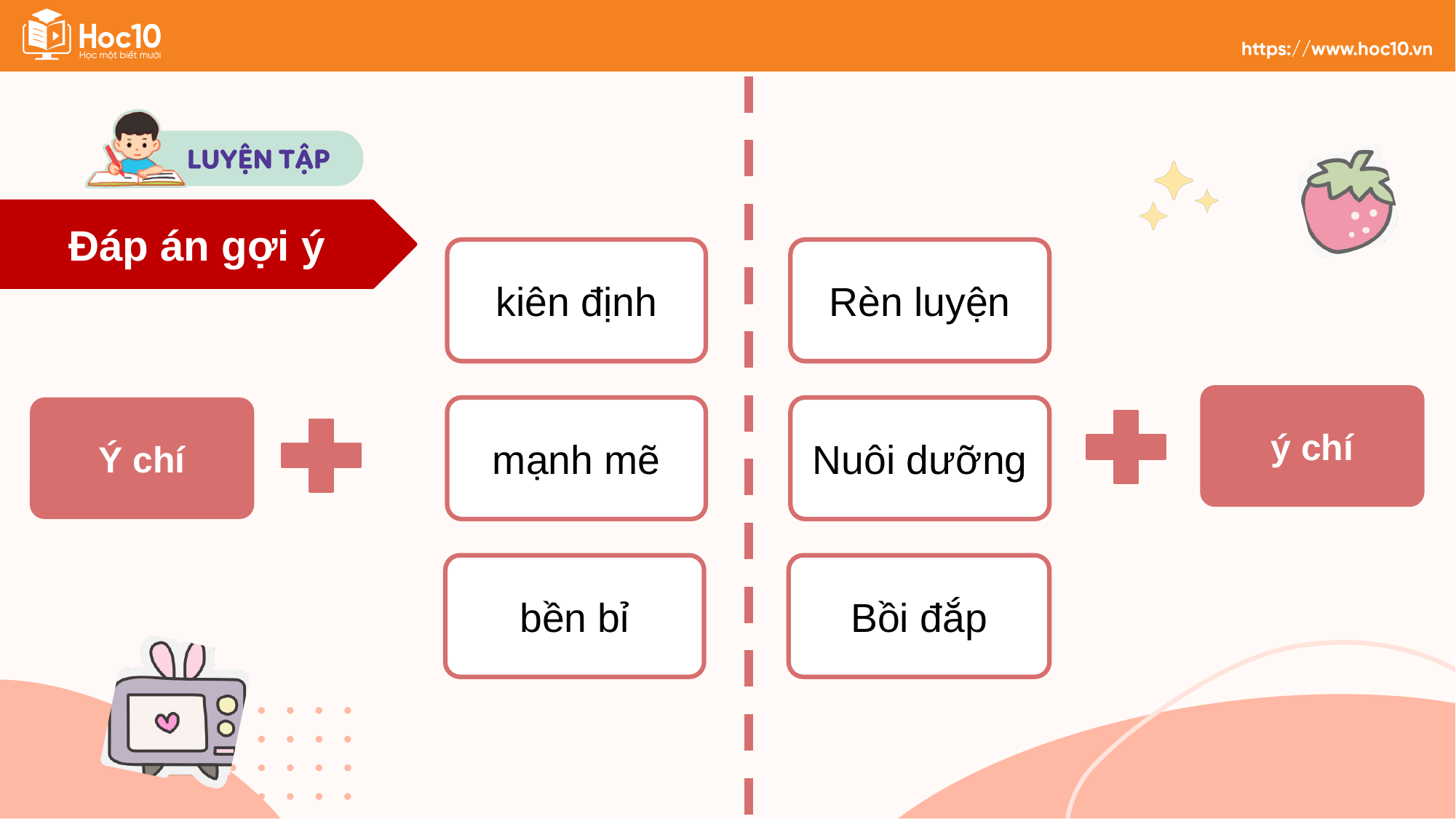

Đáp án gợi ý
kiên định
Rèn luyện
ý chí
Ý chí
mạnh mẽ
Nuôi dưỡng

bền bỉ
Bồi đắp